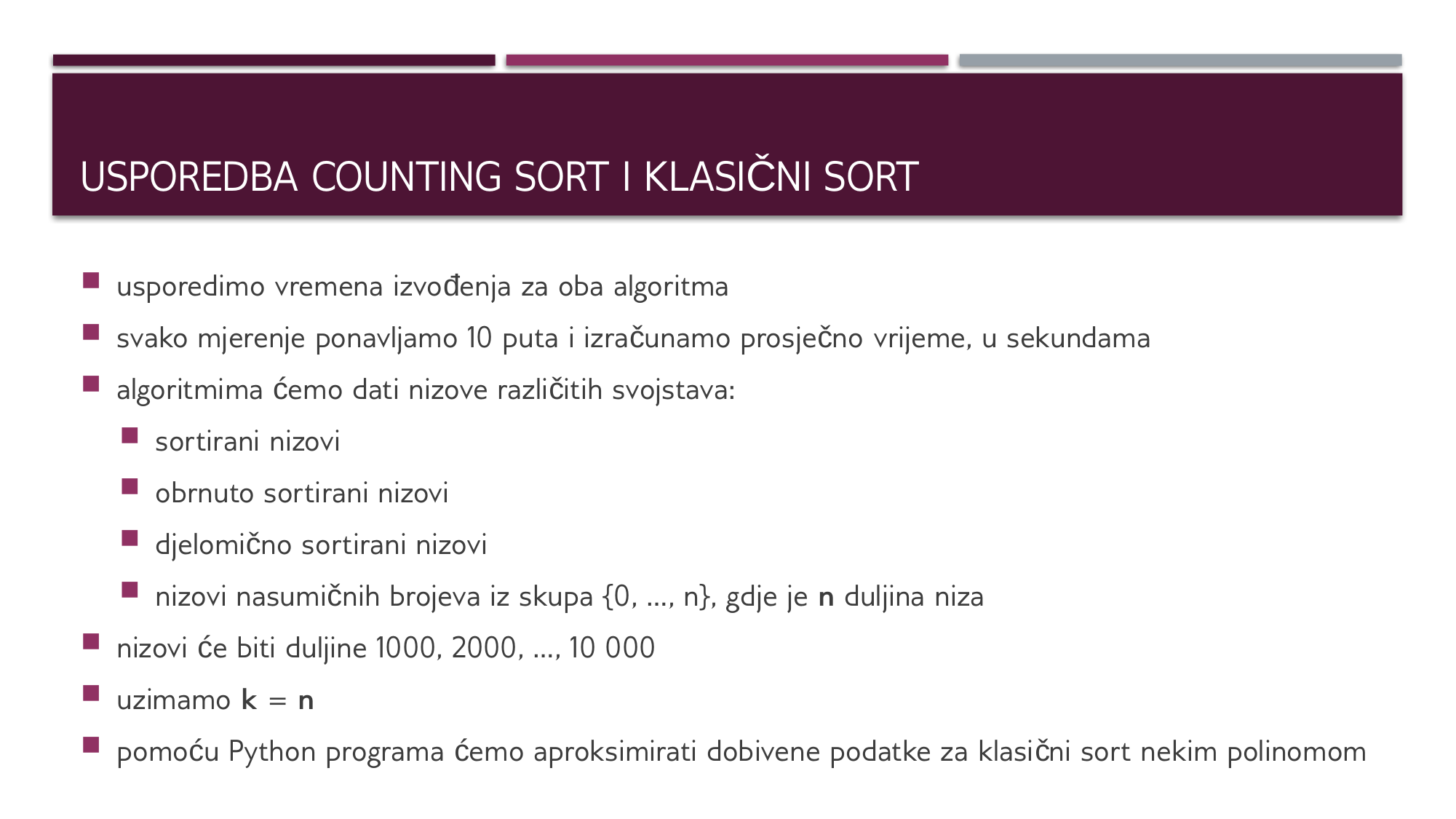

# usporedba counting sort i klasični sort
usporedimo vremena izvođenja za oba algoritma
svako mjerenje ponavljamo 10 puta i izračunamo prosječno vrijeme, u sekundama
algoritmima ćemo dati nizove različitih svojstava:
sortirani nizovi
obrnuto sortirani nizovi
djelomično sortirani nizovi
nizovi nasumičnih brojeva iz skupa {0, …, n}, gdje je n duljina niza
nizovi će biti duljine 1000, 2000, …, 10 000
uzimamo k = n
pomoću Python programa ćemo aproksimirati dobivene podatke za klasični sort nekim polinomom